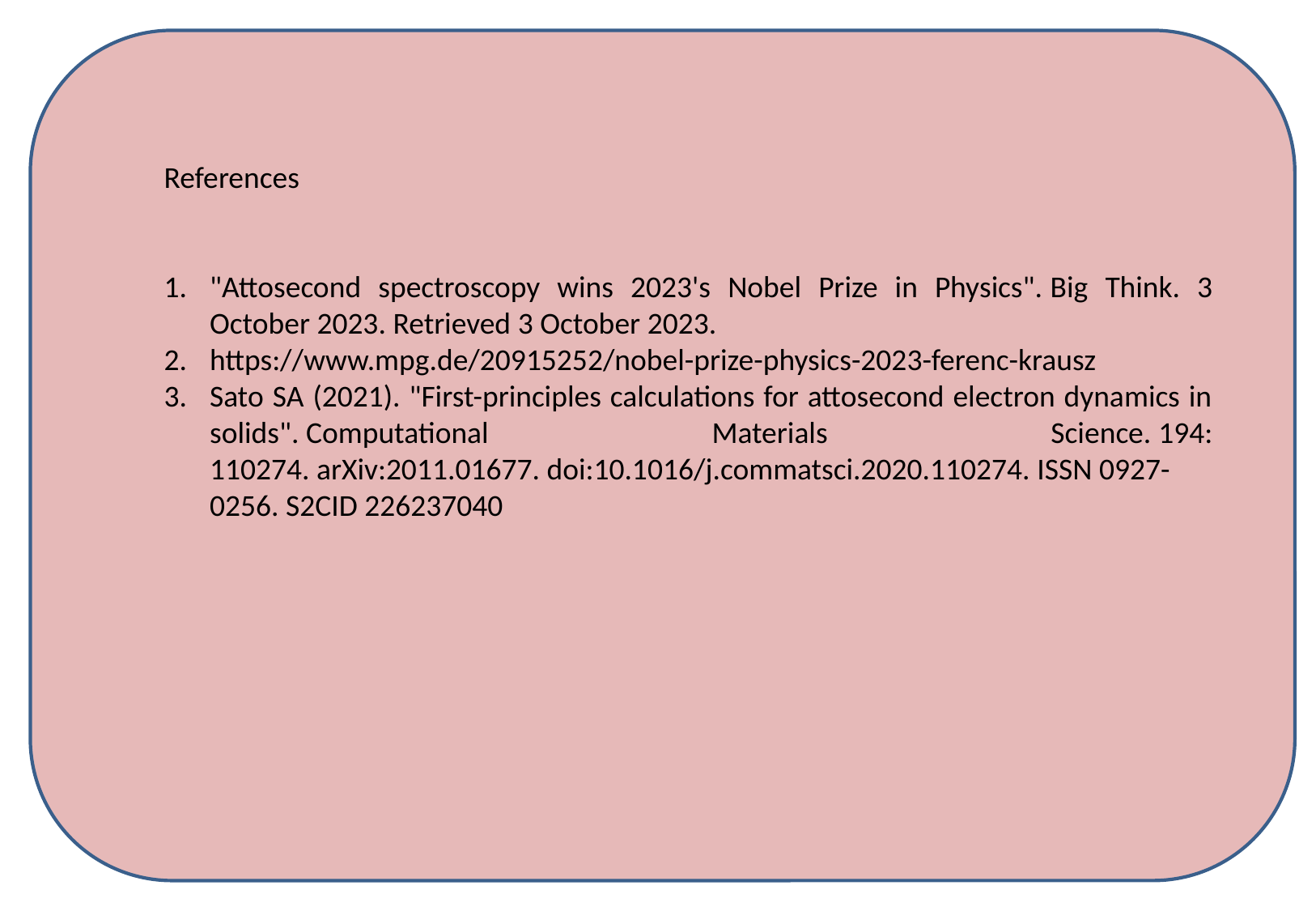

References

"Attosecond spectroscopy wins 2023's Nobel Prize in Physics". Big Think. 3 October 2023. Retrieved 3 October 2023.
https://www.mpg.de/20915252/nobel-prize-physics-2023-ferenc-krausz
Sato SA (2021). "First-principles calculations for attosecond electron dynamics in solids". Computational Materials Science. 194: 110274. arXiv:2011.01677. doi:10.1016/j.commatsci.2020.110274. ISSN 0927-0256. S2CID 226237040

Research Paper Presentation
on
“To Develop Nobel Prize “ATTOSECOND” Theory By
Verilog Programming & Verify by Test Programming”

MR. SATYENDRA PRASAD
Dr. A.P.J. Abdul Kalam Technical University, Lucknow
mathworktech@gmail.com